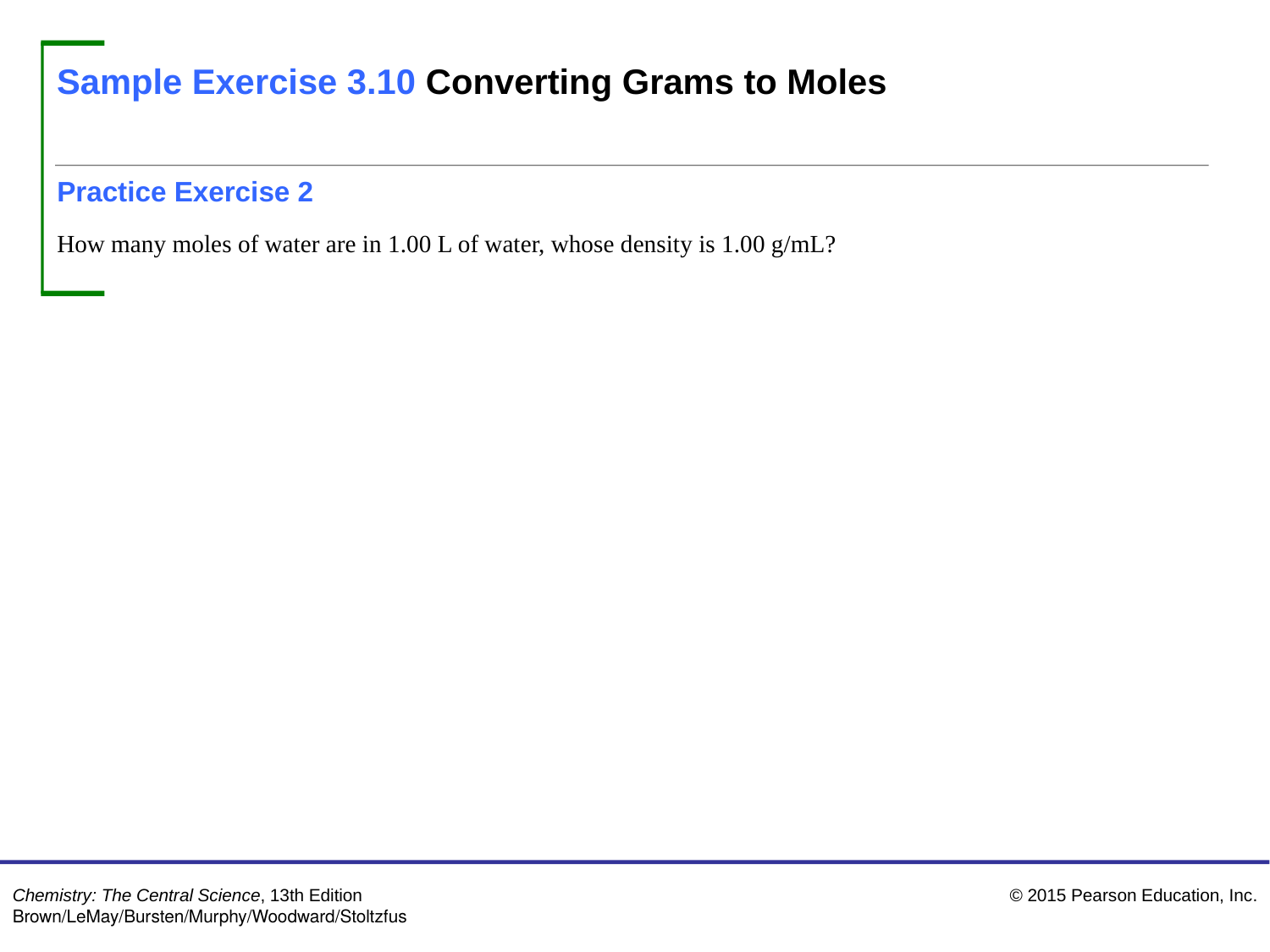

Sample Exercise 3.10 Converting Grams to Moles
Continued

Practice Exercise 2

How many moles of water are in 1.00 L of water, whose density is 1.00 g/mL?